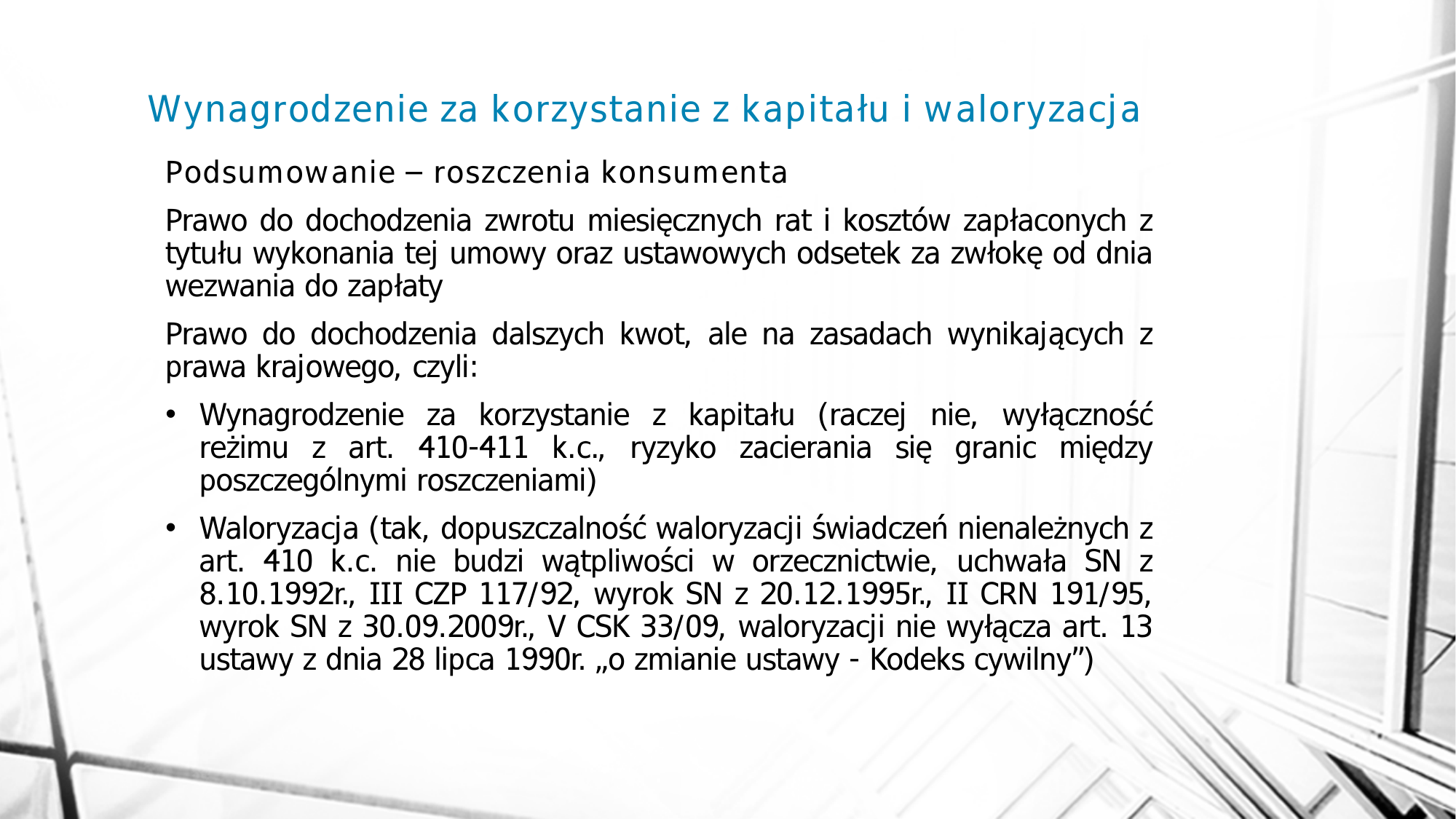

# Wynagrodzenie za korzystanie z kapitału i waloryzacja
Podsumowanie – roszczenia konsumenta
Prawo do dochodzenia zwrotu miesięcznych rat i kosztów zapłaconych z tytułu wykonania tej umowy oraz ustawowych odsetek za zwłokę od dnia wezwania do zapłaty
Prawo do dochodzenia dalszych kwot, ale na zasadach wynikających z prawa krajowego, czyli:
Wynagrodzenie za korzystanie z kapitału (raczej nie, wyłączność reżimu z art. 410-411 k.c., ryzyko zacierania się granic między poszczególnymi roszczeniami)
Waloryzacja (tak, dopuszczalność waloryzacji świadczeń nienależnych z art. 410 k.c. nie budzi wątpliwości w orzecznictwie, uchwała SN z 8.10.1992r., III CZP 117/92, wyrok SN z 20.12.1995r., II CRN 191/95, wyrok SN z 30.09.2009r., V CSK 33/09, waloryzacji nie wyłącza art. 13 ustawy z dnia 28 lipca 1990r. „o zmianie ustawy - Kodeks cywilny”)